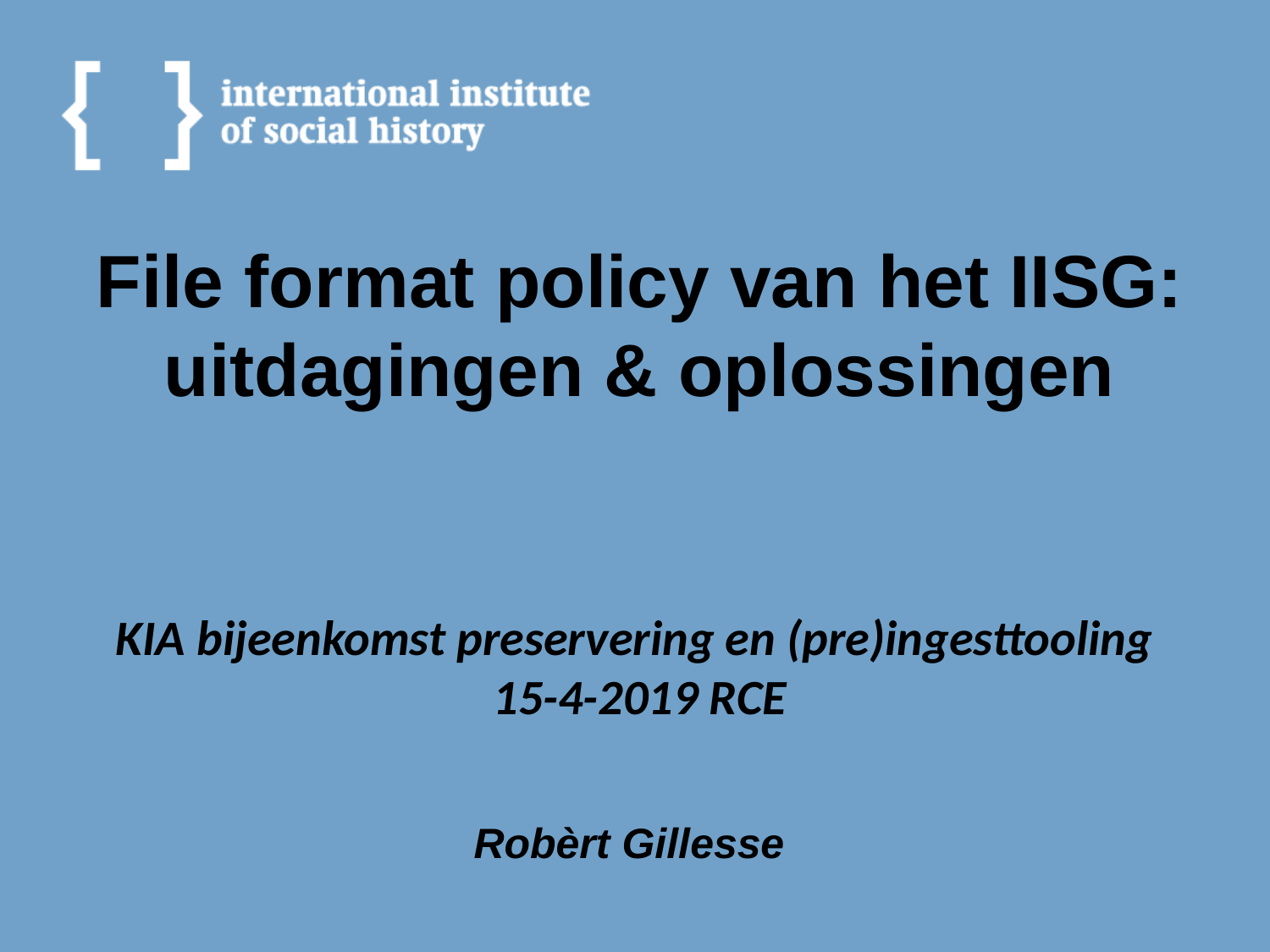

# File format policy van het IISG: uitdagingen & oplossingen KIA bijeenkomst preservering en (pre)ingesttooling 15-4-2019 RCE

Robèrt Gillesse